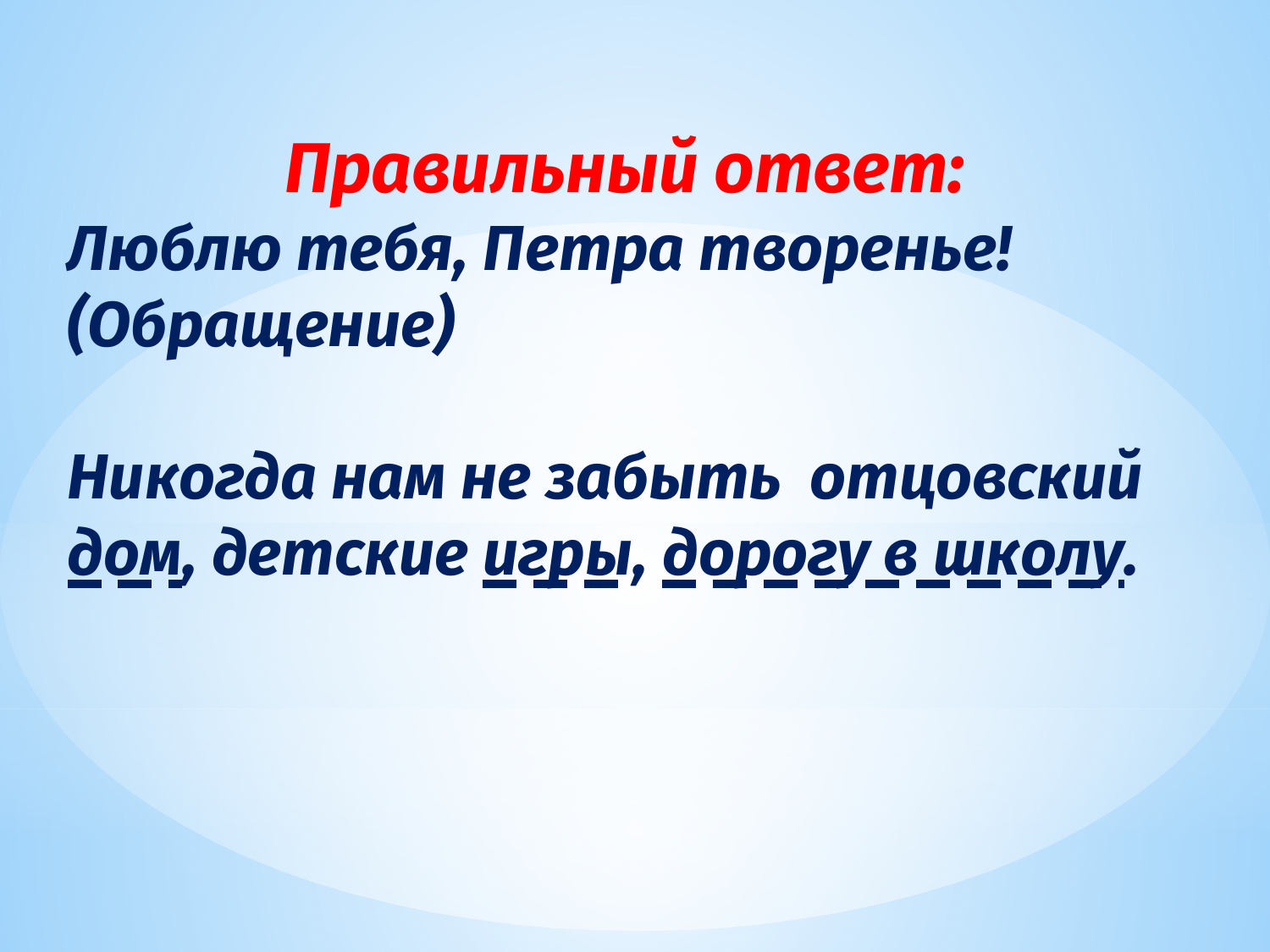

Правильный ответ:
Люблю тебя, Петра творенье!(Обращение)

Никогда нам не забыть  отцовский дом, детские игры, дорогу в школу.